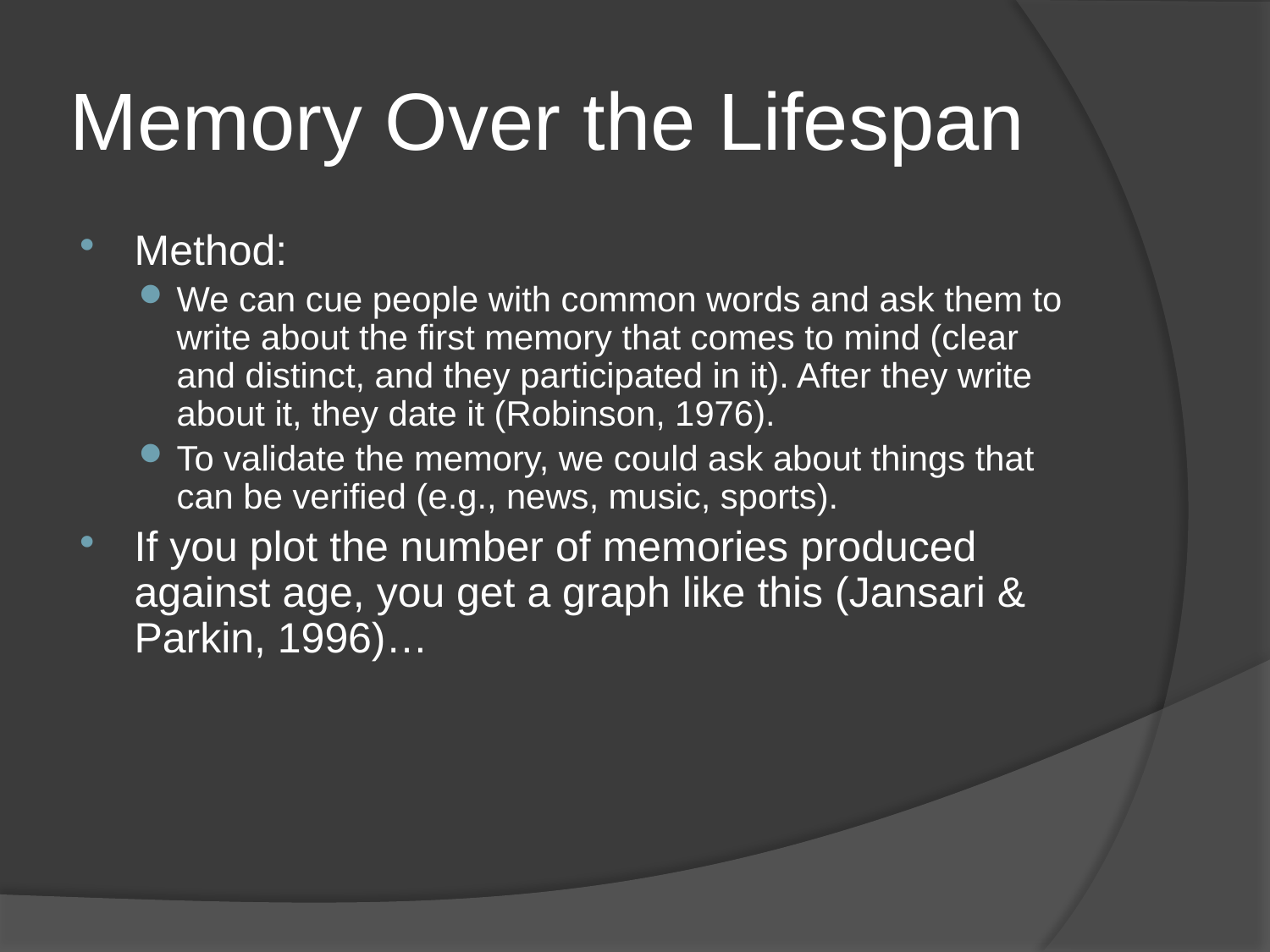

# Memory Over the Lifespan
Method:
We can cue people with common words and ask them to write about the first memory that comes to mind (clear and distinct, and they participated in it). After they write about it, they date it (Robinson, 1976).
To validate the memory, we could ask about things that can be verified (e.g., news, music, sports).
If you plot the number of memories produced against age, you get a graph like this (Jansari & Parkin, 1996)…